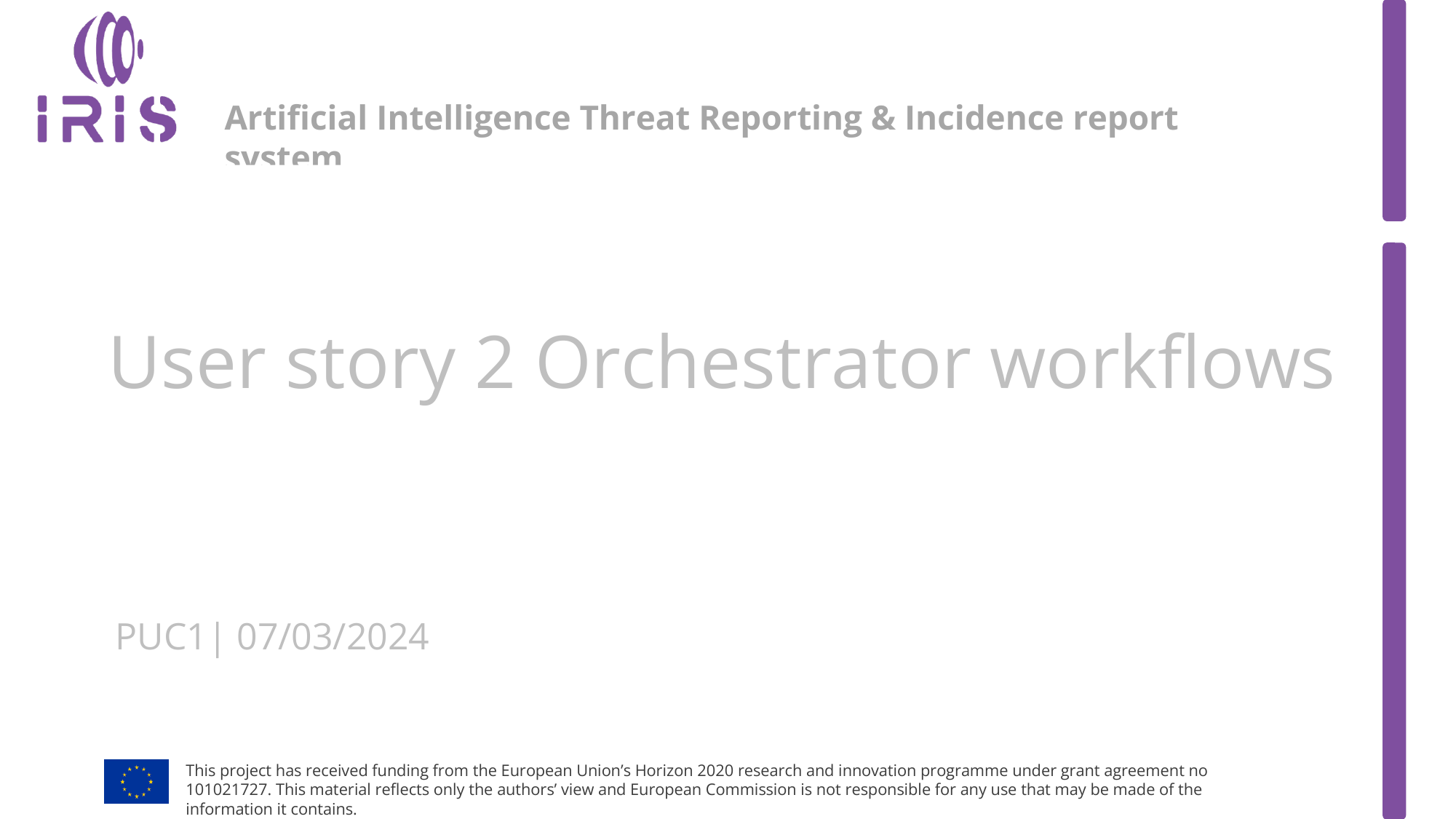

# User story 2 Orchestrator workflows
PUC1| 07/03/2024